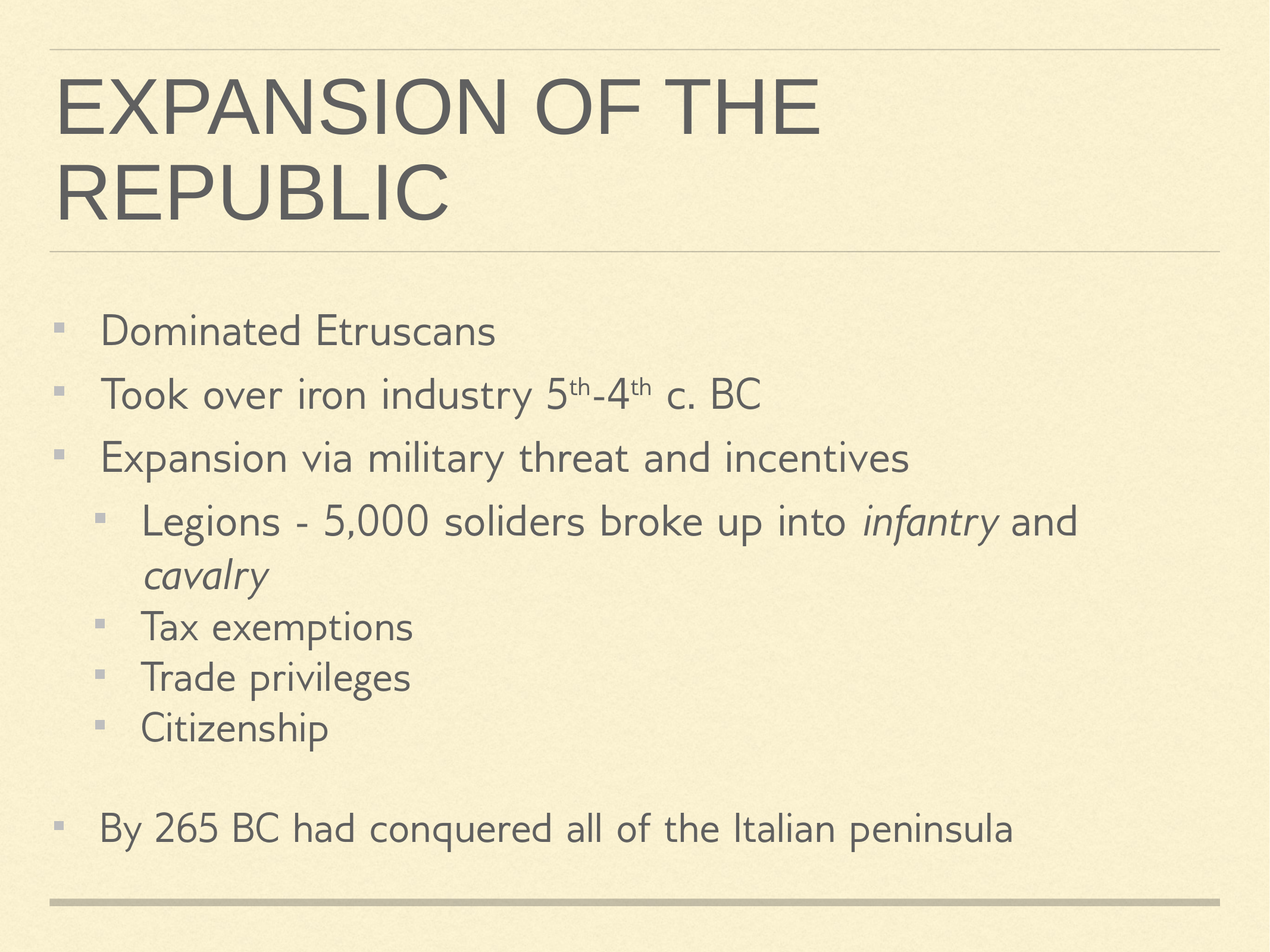

# Expansion of the Republic
Dominated Etruscans
Took over iron industry 5th-4th c. BC
Expansion via military threat and incentives
Legions - 5,000 soliders broke up into infantry and cavalry
Tax exemptions
Trade privileges
Citizenship

By 265 BC had conquered all of the Italian peninsula